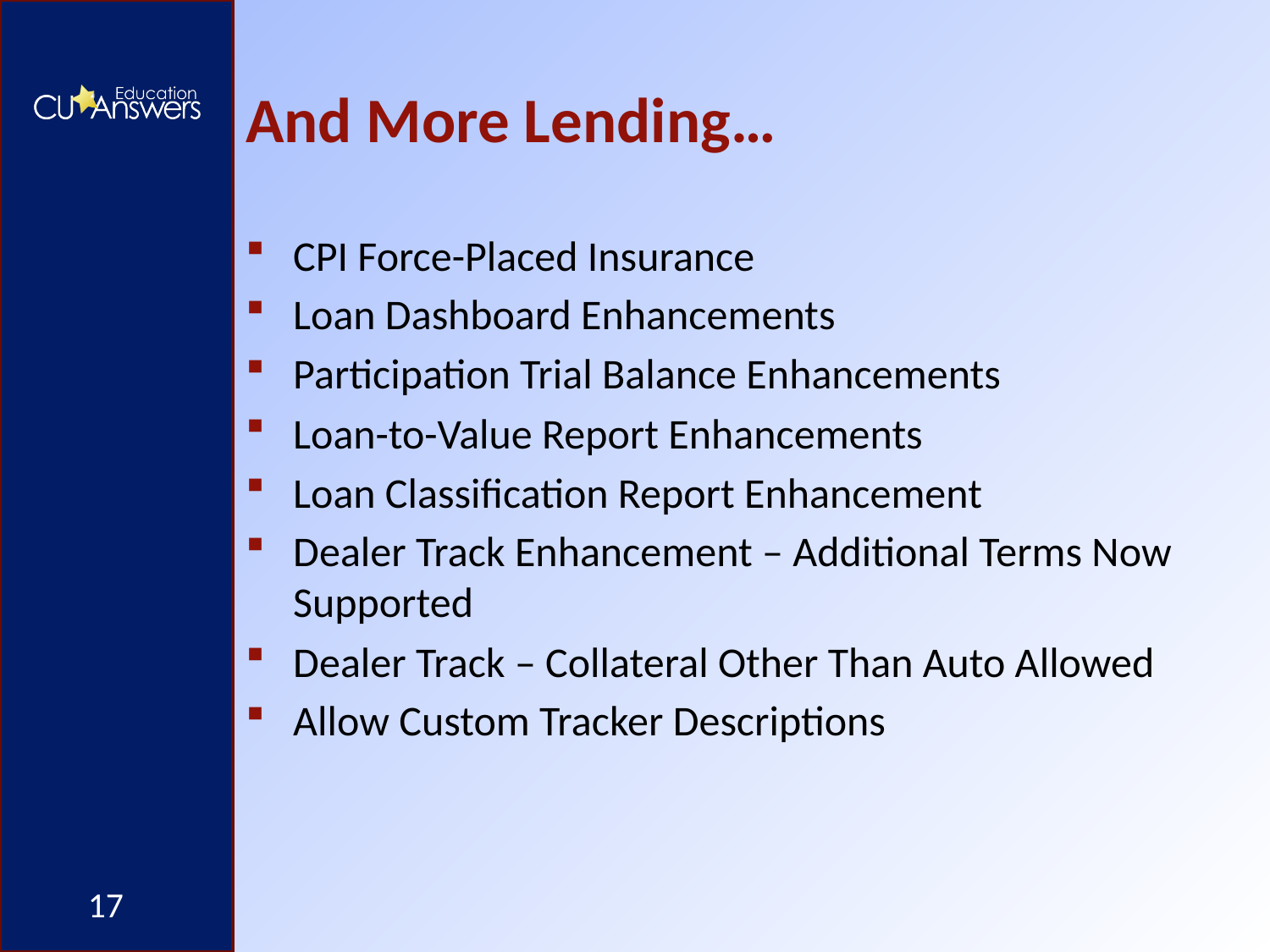

# And More Lending…
CPI Force-Placed Insurance
Loan Dashboard Enhancements
Participation Trial Balance Enhancements
Loan-to-Value Report Enhancements
Loan Classification Report Enhancement
Dealer Track Enhancement – Additional Terms Now Supported
Dealer Track – Collateral Other Than Auto Allowed
Allow Custom Tracker Descriptions

17